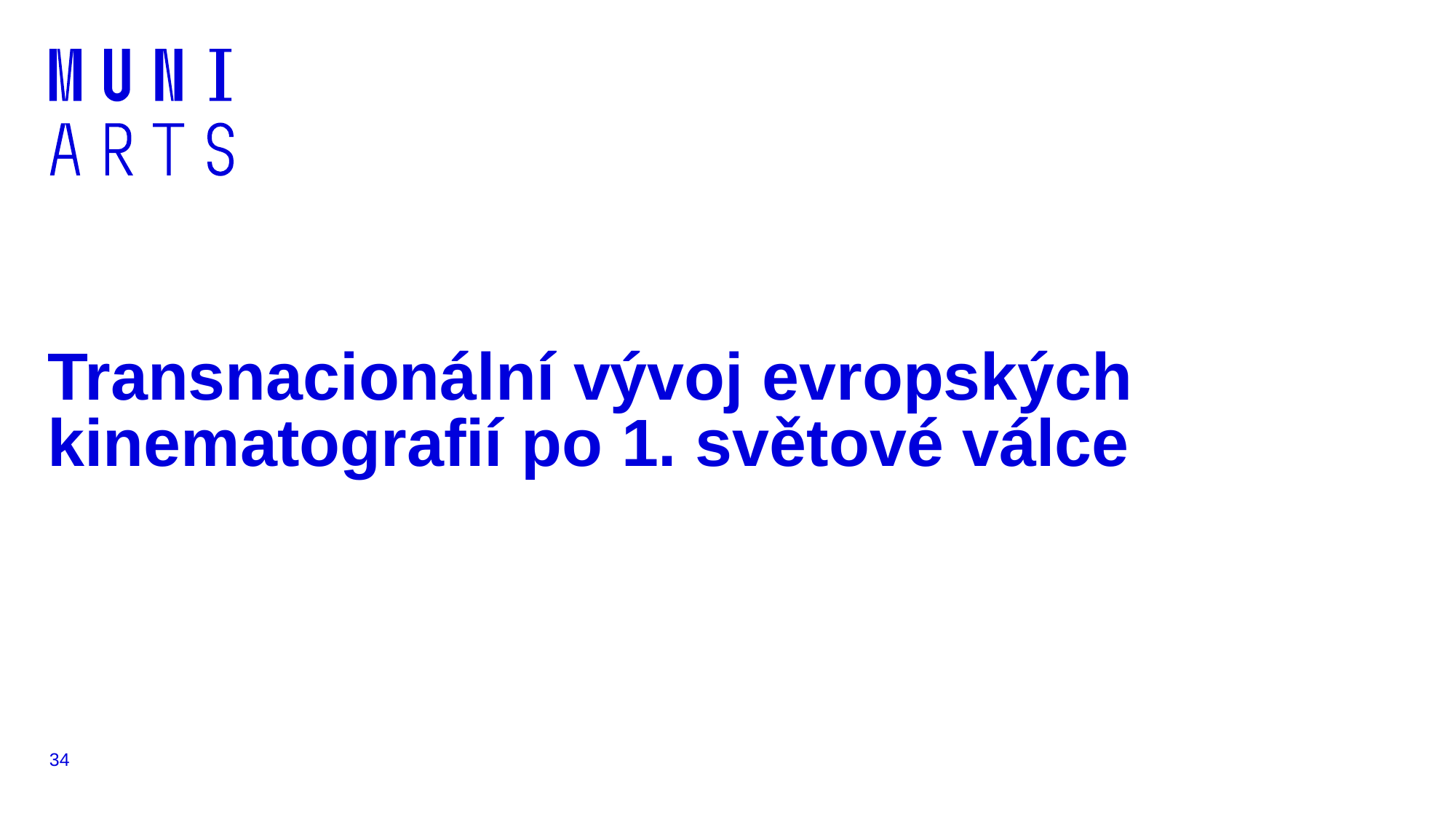

# Transnacionální vývoj evropských kinematografií po 1. světové válce

34